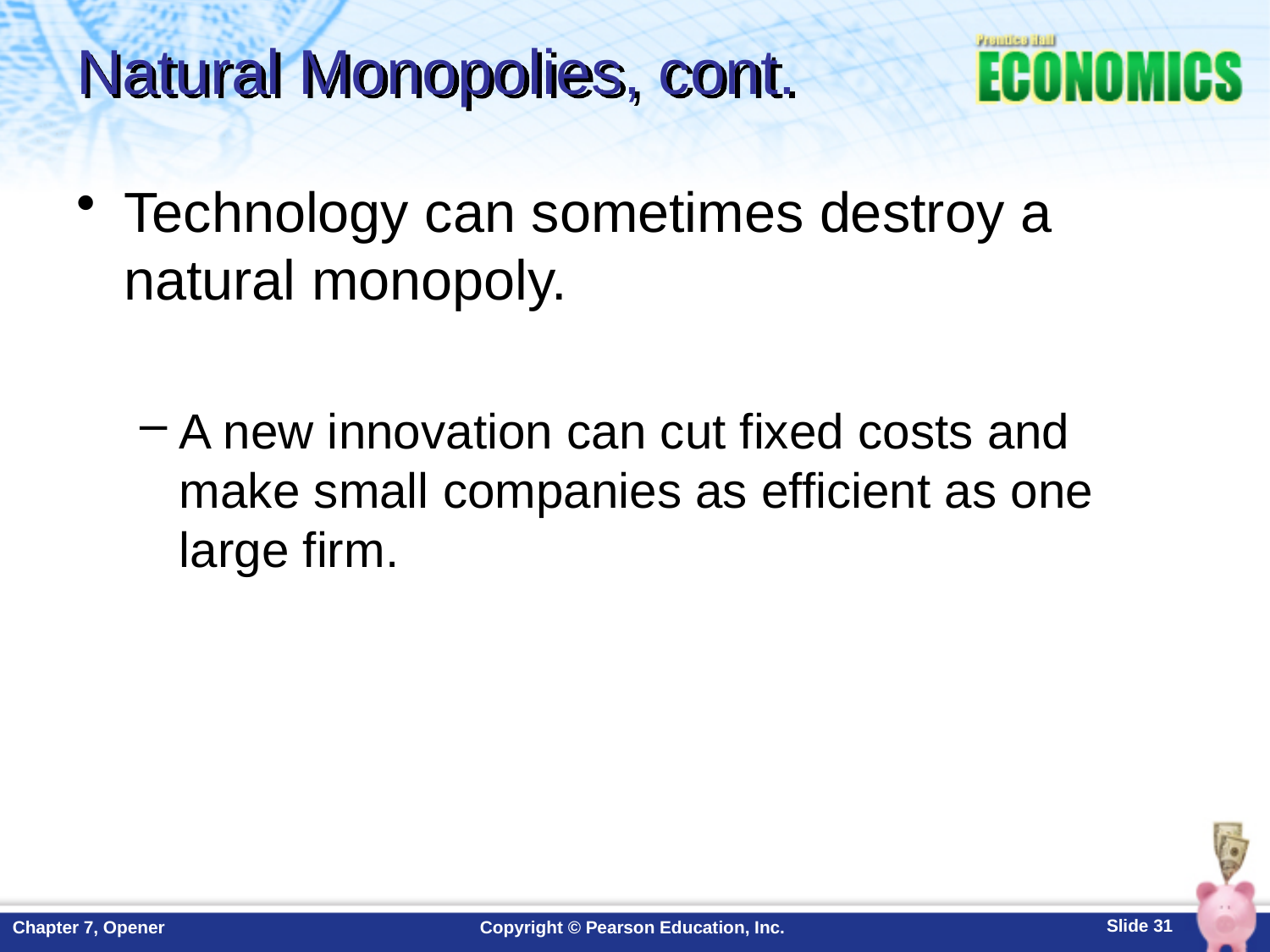

# Natural Monopolies, cont.
Technology can sometimes destroy a natural monopoly.

A new innovation can cut fixed costs and make small companies as efficient as one large firm.